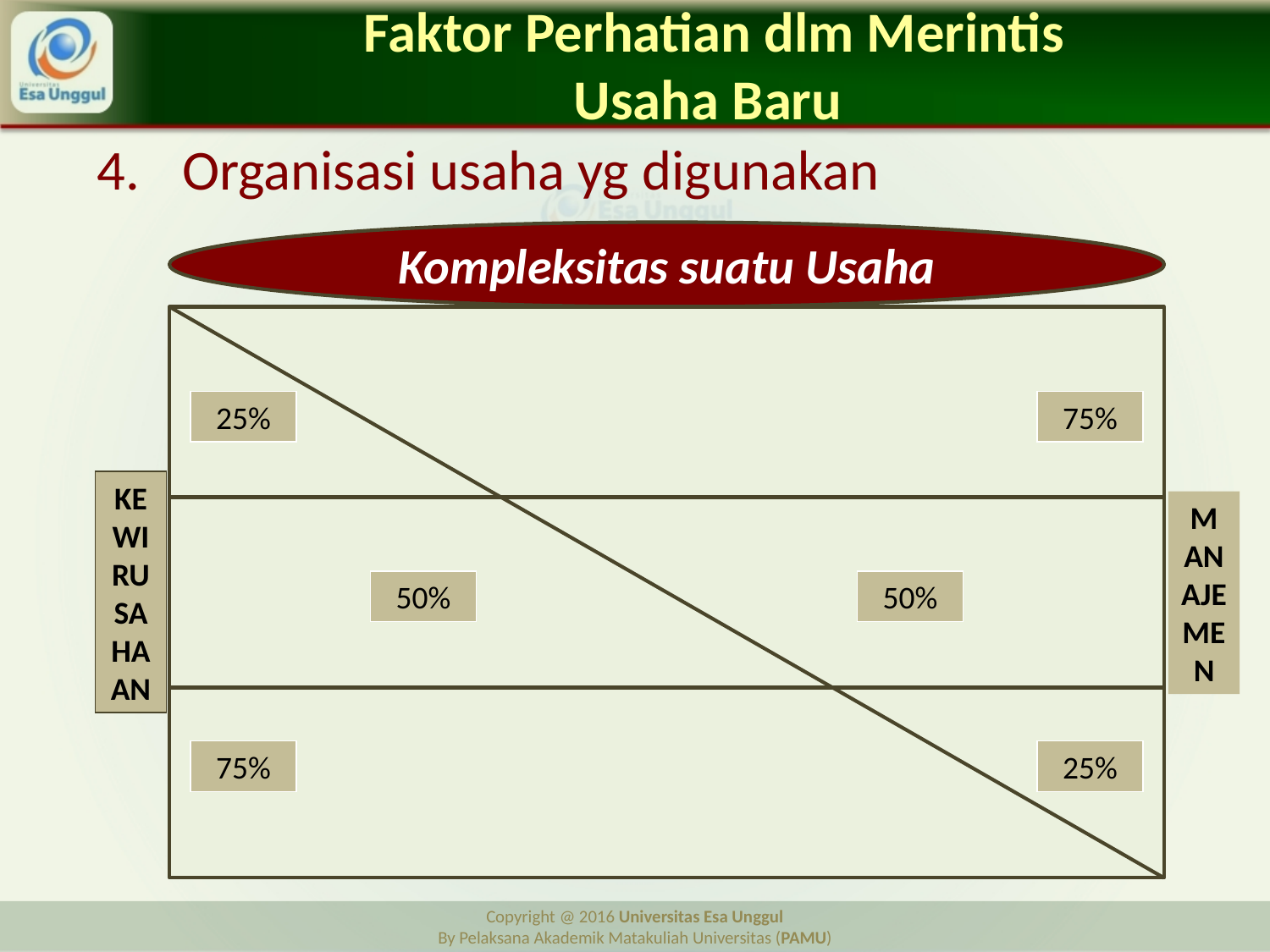

# Faktor Perhatian dlm Merintis Usaha Baru
Organisasi usaha yg digunakan
Kompleksitas suatu Usaha
KEWIRUSAHAAN

MANAJEMEN
25%
75%

50%
50%

75%
25%